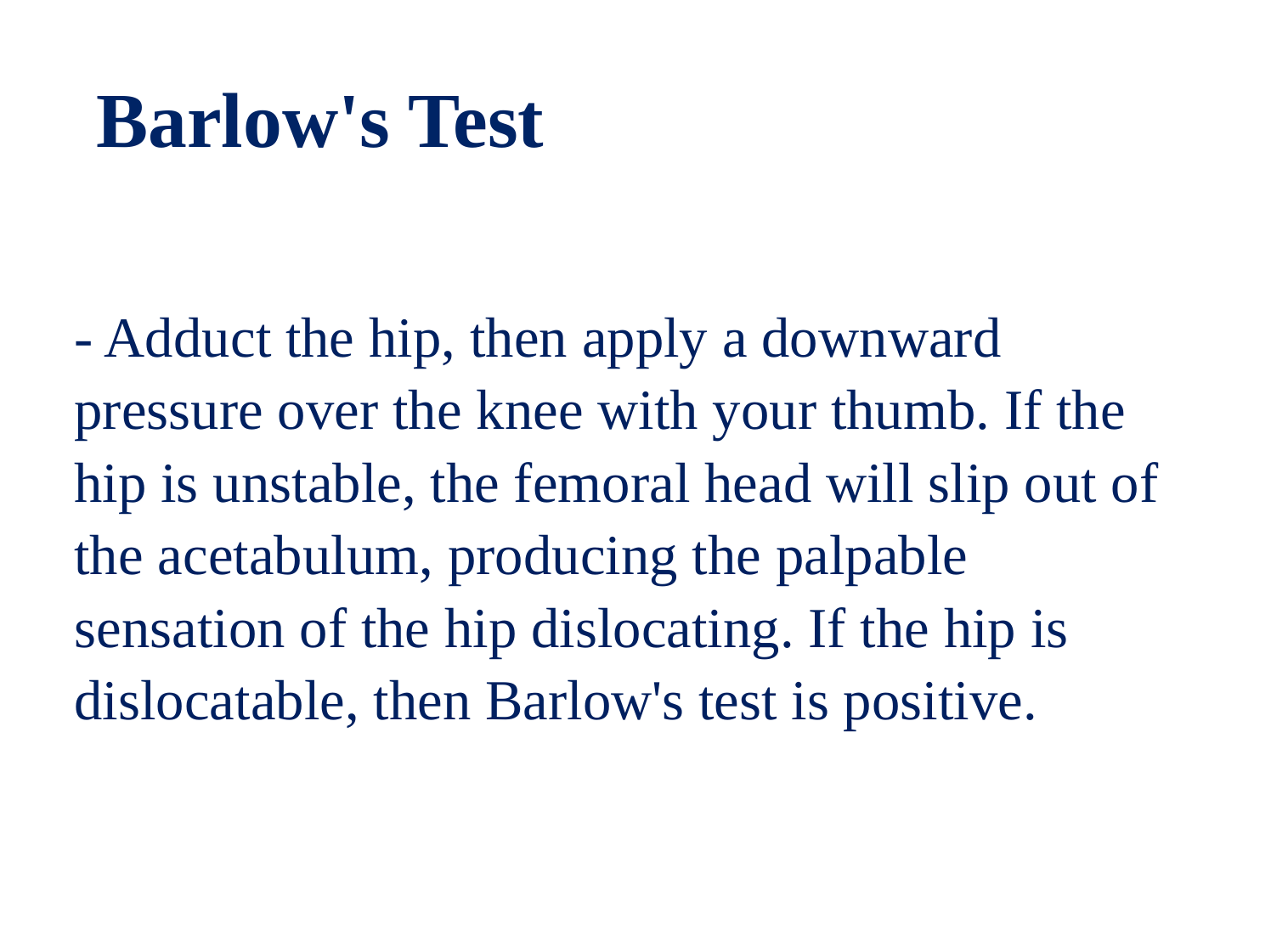

# Barlow's Test
- Adduct the hip, then apply a downward pressure over the knee with your thumb. If the hip is unstable, the femoral head will slip out of the acetabulum, producing the palpable sensation of the hip dislocating. If the hip is dislocatable, then Barlow's test is positive.